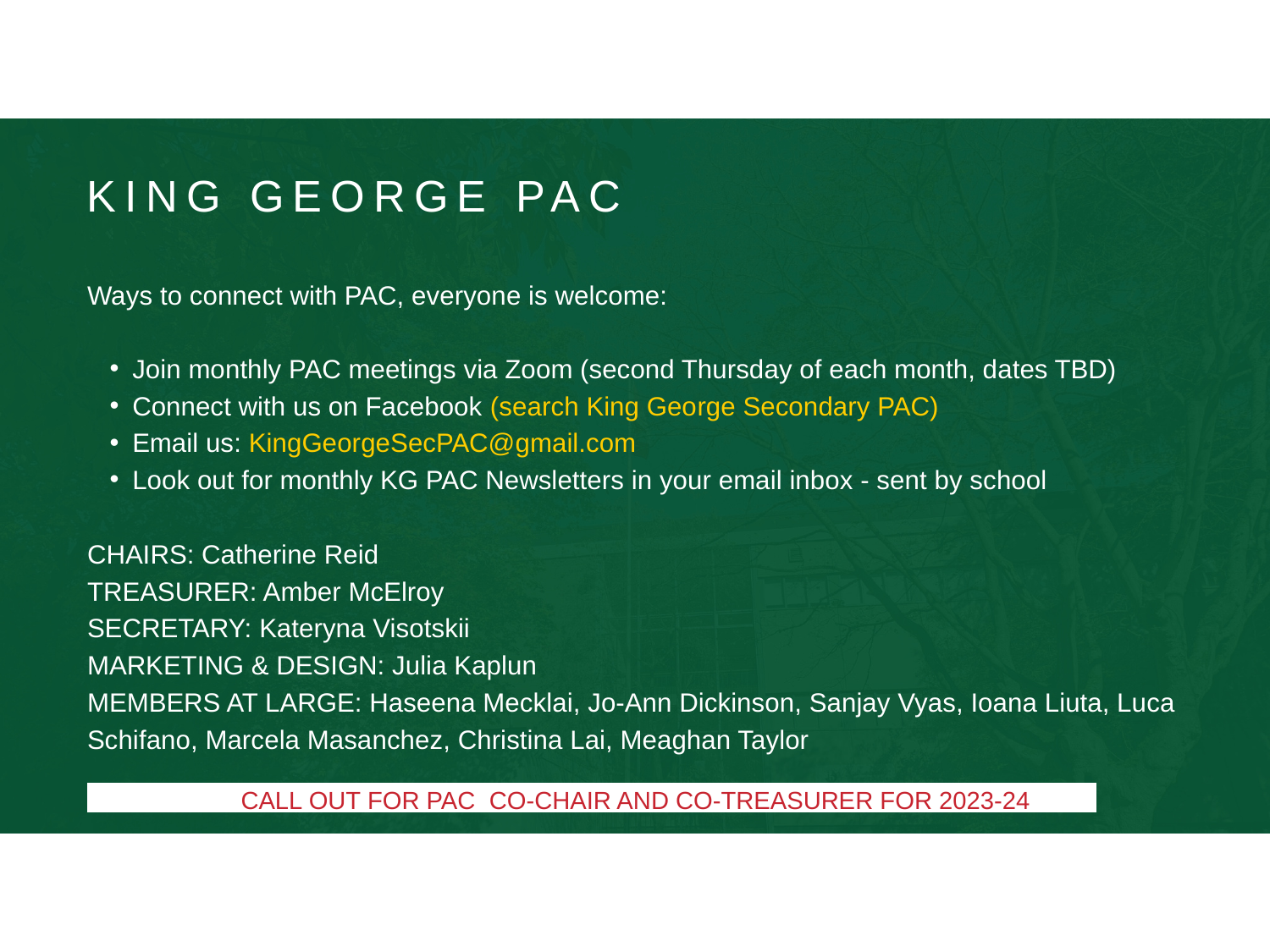

KING GEORGE PAC
Ways to connect with PAC, everyone is welcome:

Join monthly PAC meetings via Zoom (second Thursday of each month, dates TBD)
Connect with us on Facebook (search King Geo﻿rge Secondary PAC)
Email us: KingGeorgeSecPAC@gmail.com
Look out for monthly KG PAC Newsletters in your email inbox - sent by school

CHAIRS: Catherine Reid
TREASURER: Amber McElroy
SECRETARY: Kateryna Visotskii
MARKETING & DESIGN: Julia Kaplun
MEMBERS AT LARGE: Haseena Mecklai, Jo-Ann Dickinson, Sanjay Vyas, Ioana Liuta, Luca Schifano, Marcela Masanchez, Christina Lai, Meaghan Taylor

CALL OUT FOR PAC  CO-CHAIR AND CO-TREASURER FOR 2023-24